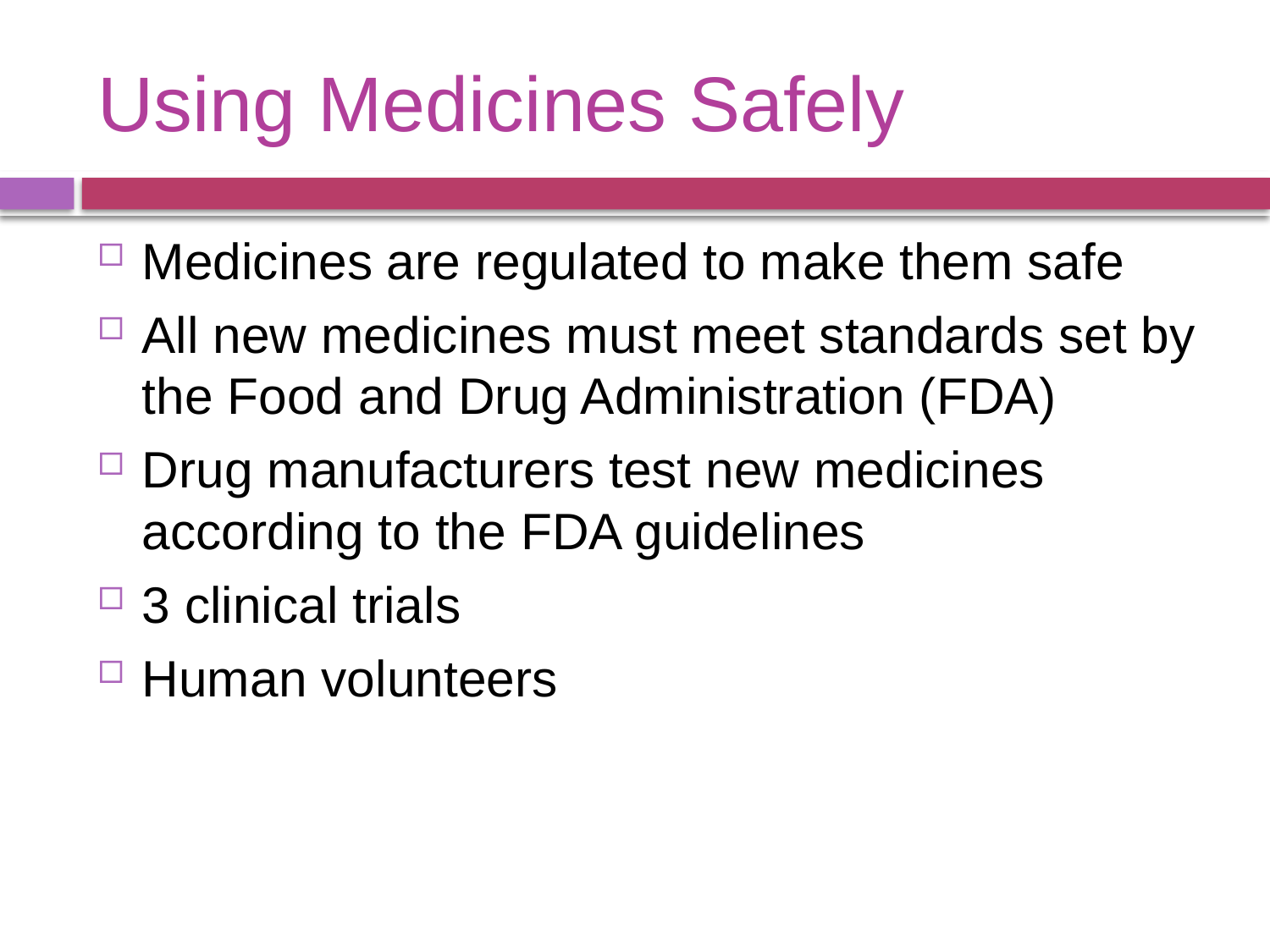

# Using Medicines Safely
Medicines are regulated to make them safe
All new medicines must meet standards set by the Food and Drug Administration (FDA)
Drug manufacturers test new medicines according to the FDA guidelines
3 clinical trials
Human volunteers